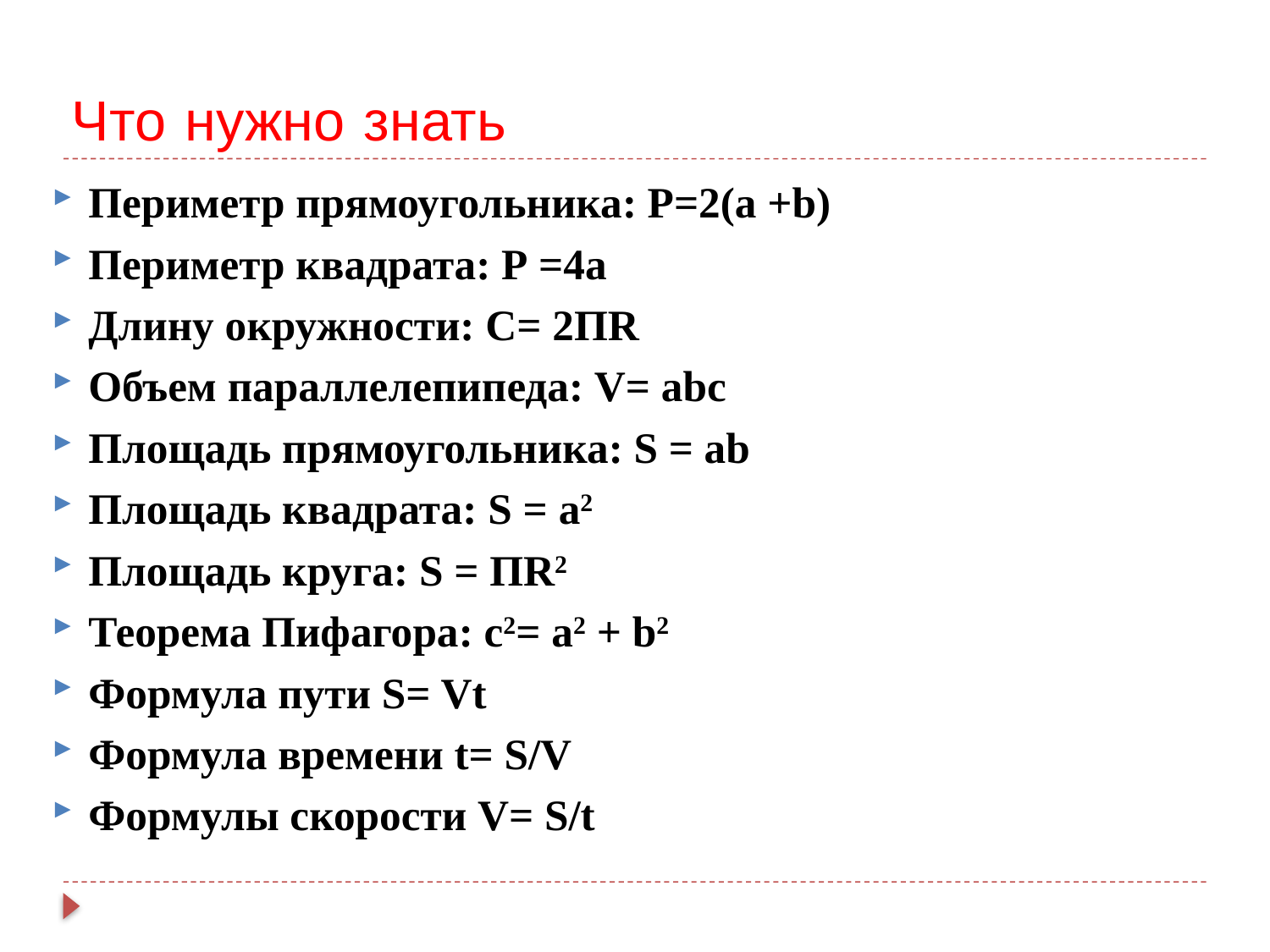

# Что нужно знать
Периметр прямоугольника: Р=2(а +b)
Периметр квадрата: Р =4а
Длину окружности: С= 2ПR
Объем параллелепипеда: V= abc
Площадь прямоугольника: S = ab
Площадь квадрата: S = а2
Площадь круга: S = ПR2
Теорема Пифагора: c2= a2 + b2
Формула пути S= Vt
Формула времени t= S/V
Формулы скорости V= S/t